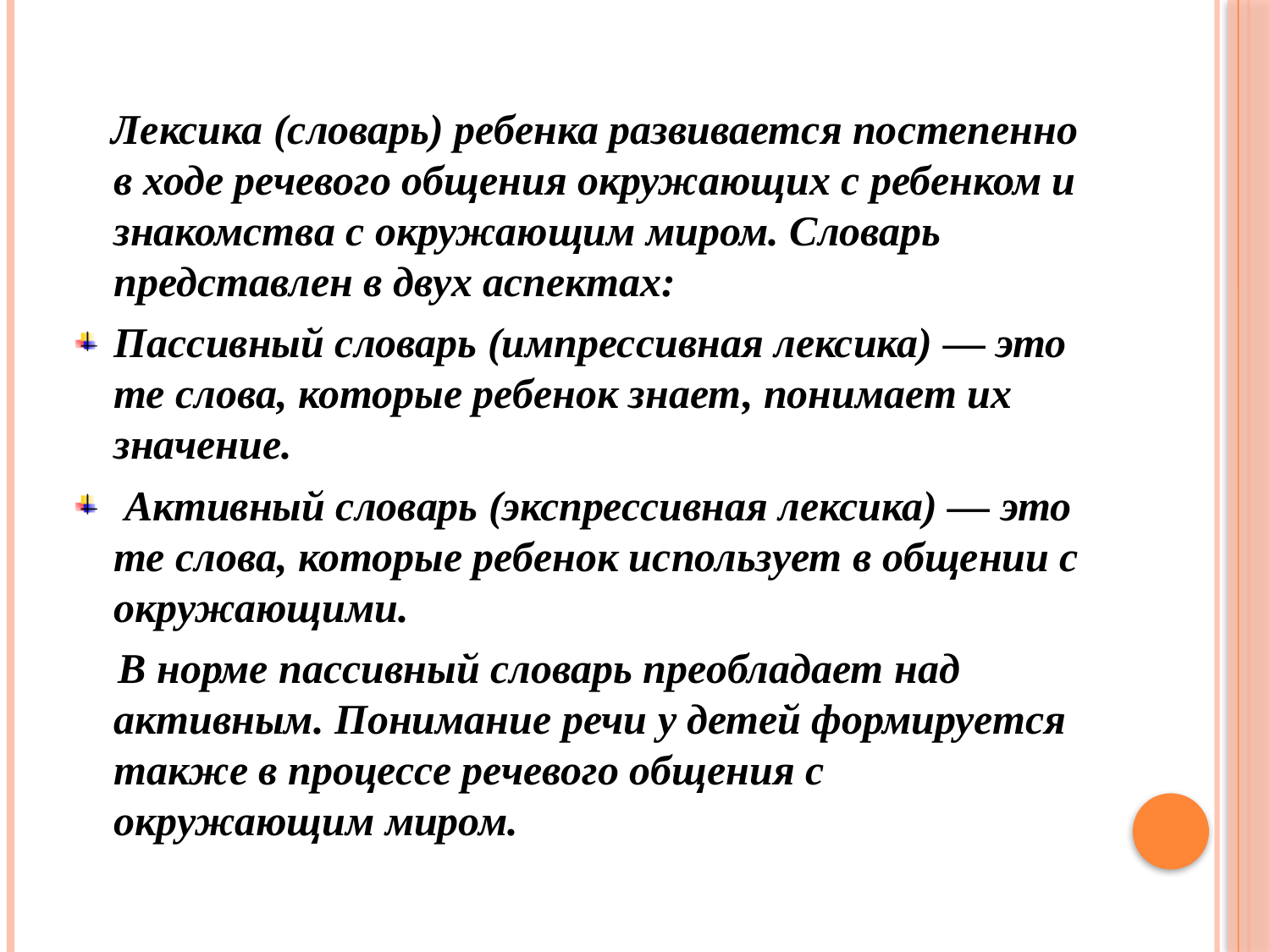

Лексика (словарь) ребенка развивается постепенно в ходе речевого общения окружающих с ребенком и знакомства с окружающим миром. Словарь представлен в двух аспектах:
Пассивный словарь (импрессивная лексика) — это те слова, которые ребенок знает, понимает их значение.
 Активный словарь (экспрессивная лексика) — это те слова, которые ребенок использует в общении с окружающими.
    В норме пассивный словарь преобладает над активным. Понимание речи у детей формируется также в процессе речевого общения с окружающим миром.